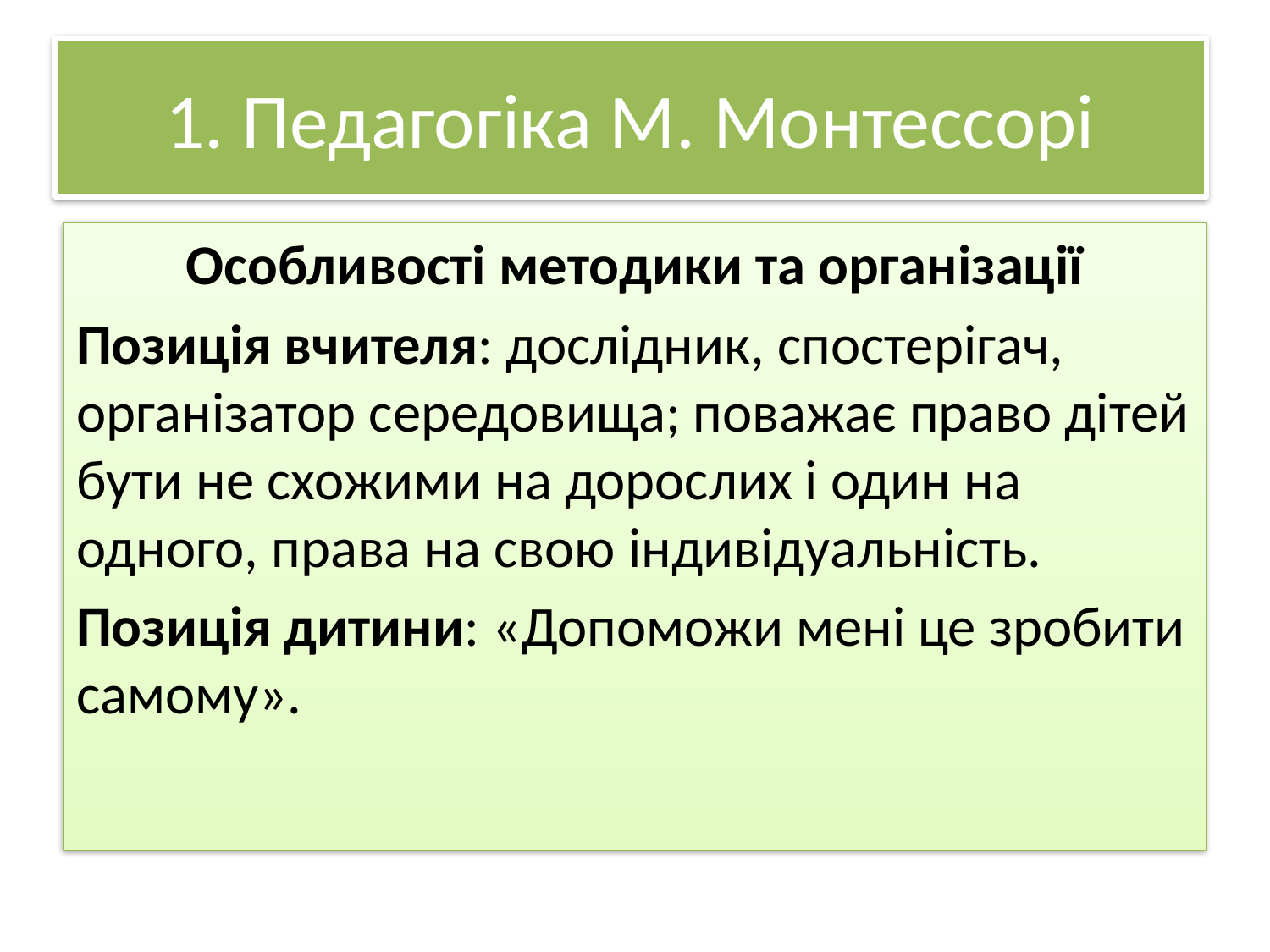

# 1. Педагогіка М. Монтессорі
Особливості методики та організації
Позиція вчителя: дослідник, спостерігач, організатор середовища; поважає право дітей бути не схожими на дорослих і один на одного, права на свою індивідуальність.
Позиція дитини: «Допоможи мені це зробити самому».